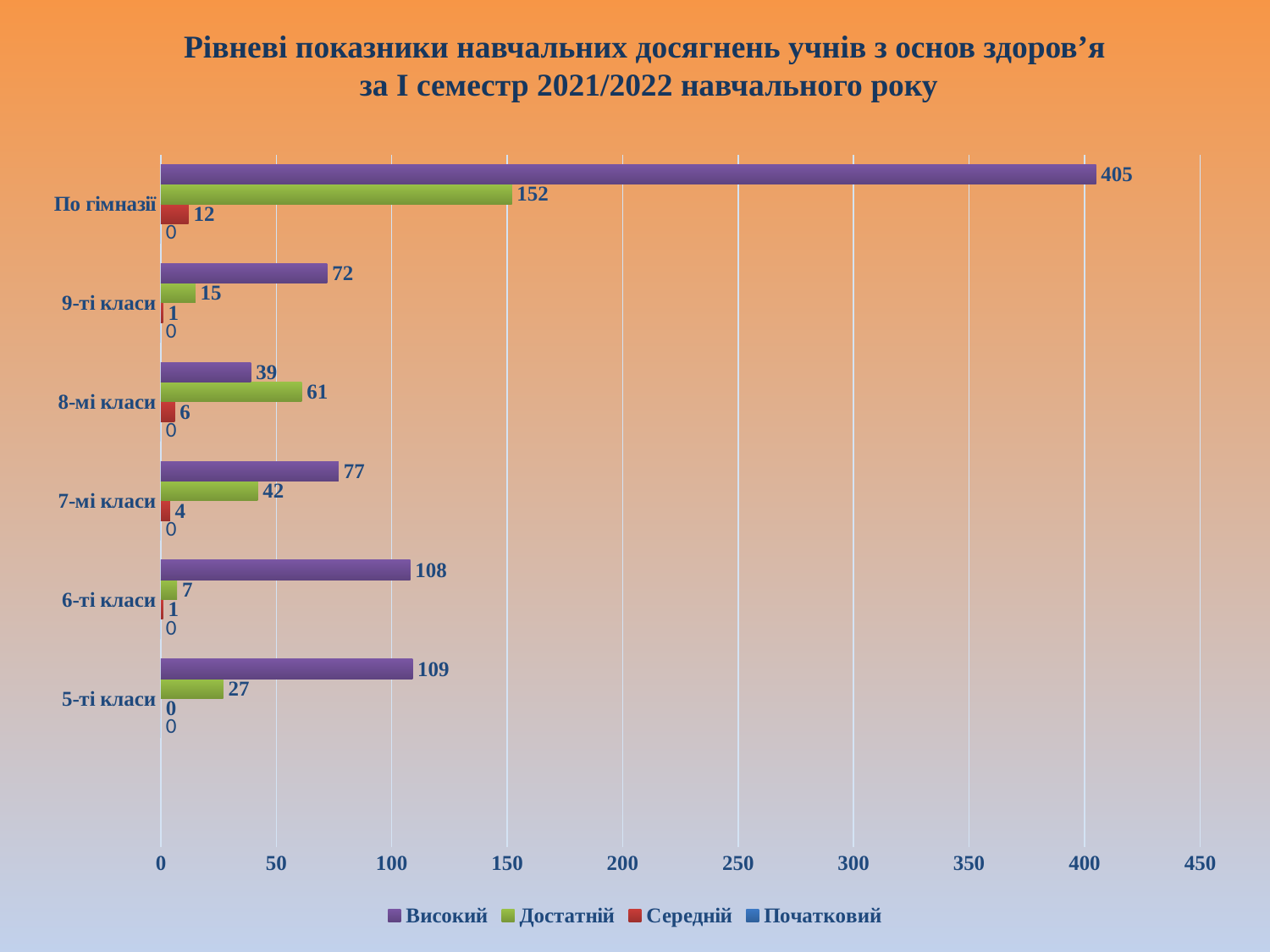

# Рівневі показники навчальних досягнень учнів з основ здоров’я за І семестр 2021/2022 навчального року

### Chart

| Category | Початковий | Середній | Достатній | Високий |
|---|---|---|---|---|
|  | None | None | None | None |
| 5-ті класи | 0.0 | 0.0 | 27.0 | 109.0 |
| 6-ті класи | 0.0 | 1.0 | 7.0 | 108.0 |
| 7-мі класи | 0.0 | 4.0 | 42.0 | 77.0 |
| 8-мі класи | 0.0 | 6.0 | 61.0 | 39.0 |
| 9-ті класи | 0.0 | 1.0 | 15.0 | 72.0 |
| По гімназії | 0.0 | 12.0 | 152.0 | 405.0 |